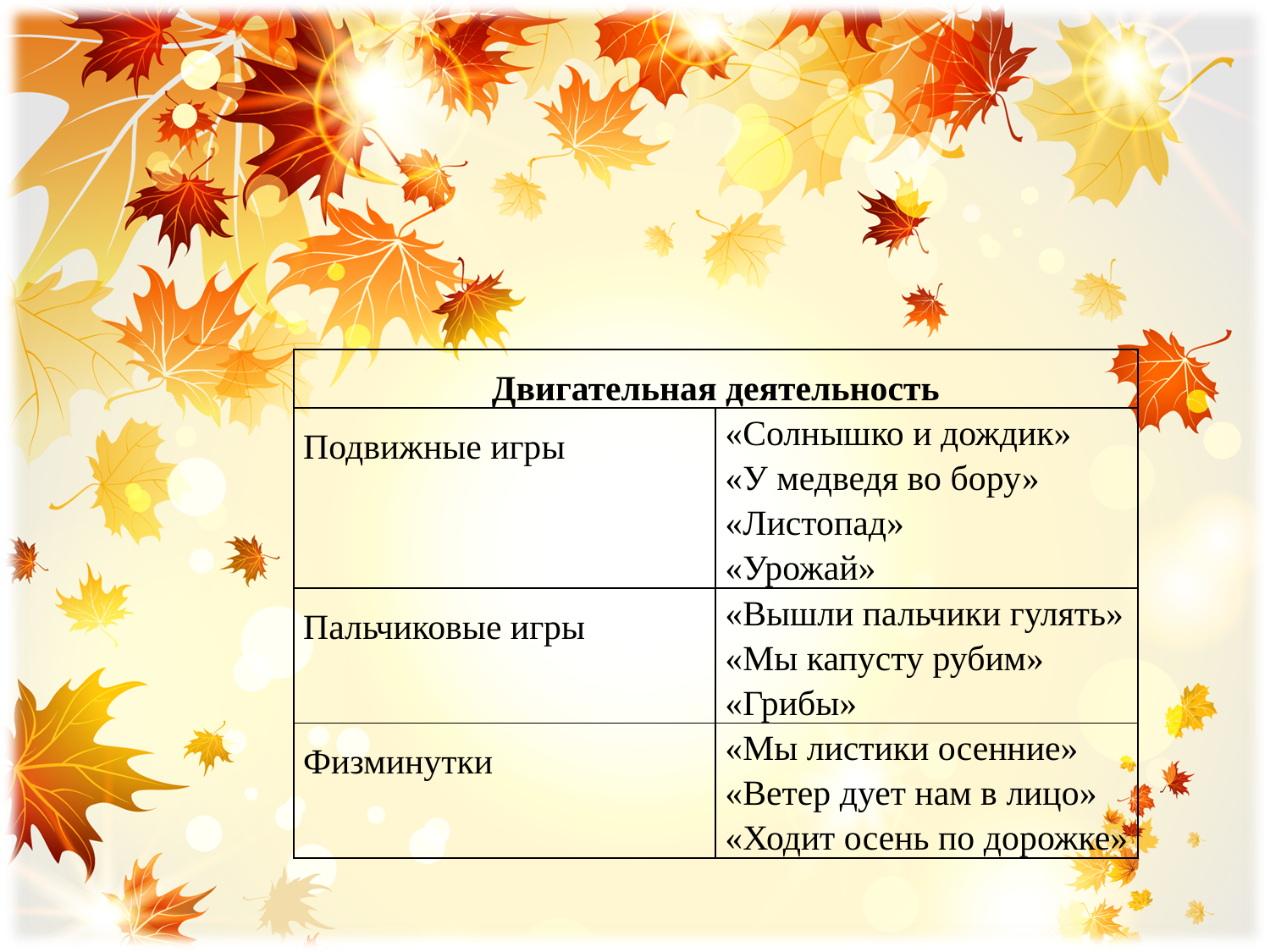

| Двигательная деятельность |  |
| --- | --- |
| Подвижные игры | «Солнышко и дождик» «У медведя во бору» «Листопад» «Урожай» |
| Пальчиковые игры | «Вышли пальчики гулять» «Мы капусту рубим» «Грибы» |
| Физминутки | «Мы листики осенние» «Ветер дует нам в лицо» «Ходит осень по дорожке» |